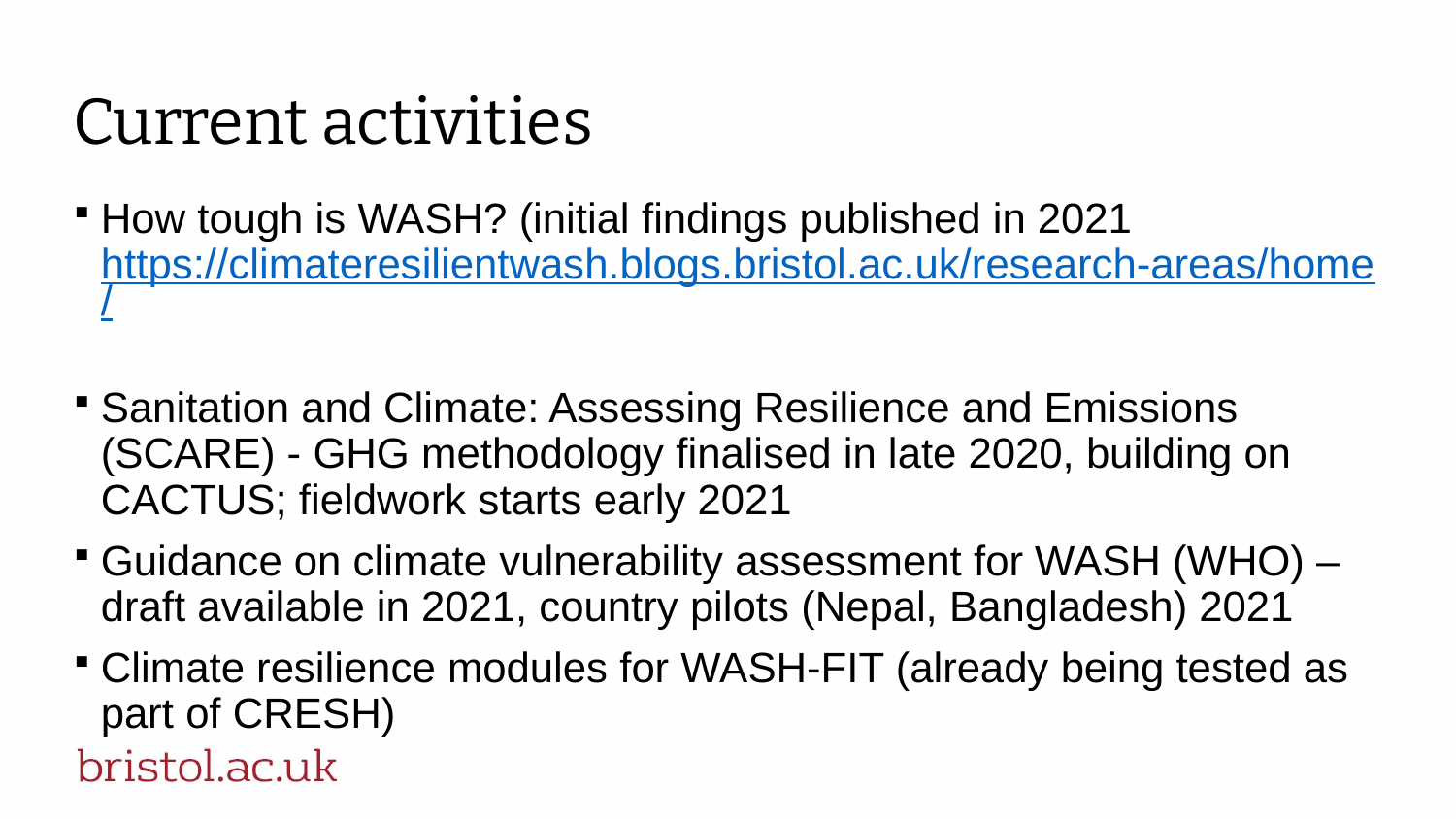

# Current activities
How tough is WASH? (initial findings published in 2021 https://climateresilientwash.blogs.bristol.ac.uk/research-areas/home/
Sanitation and Climate: Assessing Resilience and Emissions (SCARE) - GHG methodology finalised in late 2020, building on CACTUS; fieldwork starts early 2021
Guidance on climate vulnerability assessment for WASH (WHO) – draft available in 2021, country pilots (Nepal, Bangladesh) 2021
Climate resilience modules for WASH-FIT (already being tested as part of CRESH)